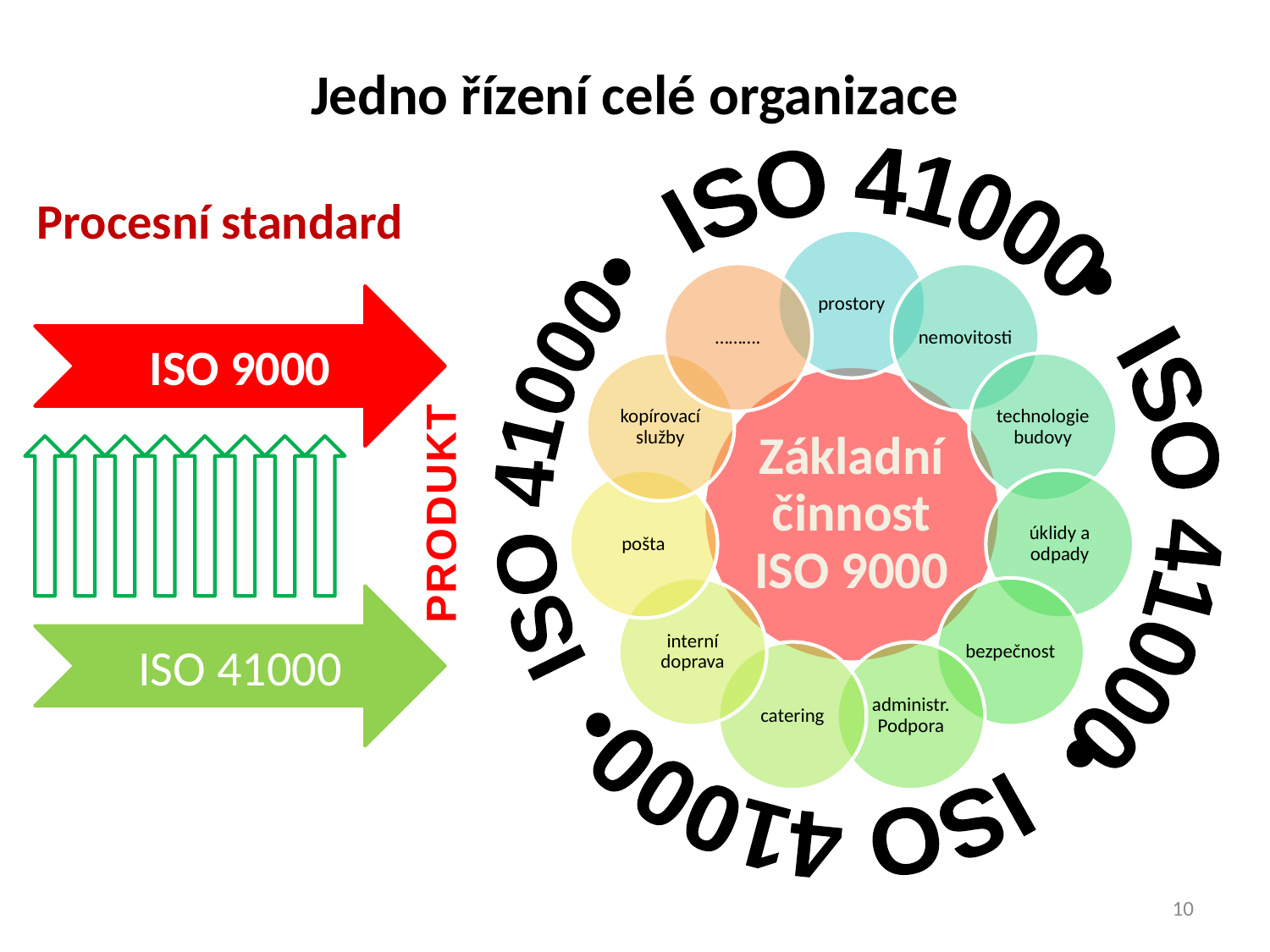

# Jedno řízení celé organizace
•  ISO 41000
•  ISO 41000
•  ISO 41000
•  ISO 41000
Procesní standard
Základní činnost ISO 9000
prostory
nemovitosti
technologie budovy
úklidy a odpady
bezpečnost
administr. Podpora
catering
interní doprava
pošta
kopírovací služby
……….
ISO 9000

PRODUKT
ISO 41000
10